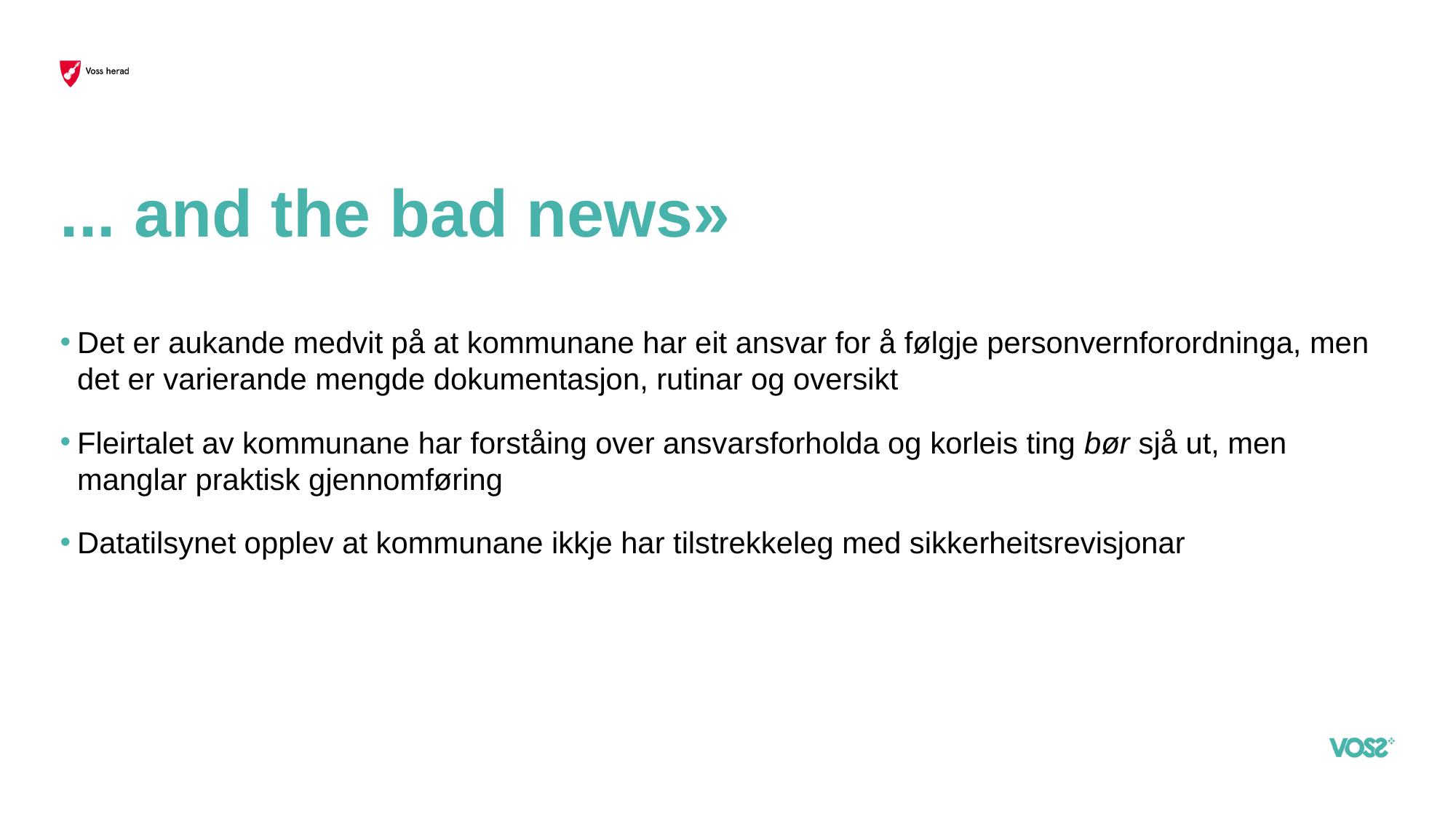

# ... and the bad news»
Det er aukande medvit på at kommunane har eit ansvar for å følgje personvernforordninga, men det er varierande mengde dokumentasjon, rutinar og oversikt
Fleirtalet av kommunane har forståing over ansvarsforholda og korleis ting bør sjå ut, men manglar praktisk gjennomføring
Datatilsynet opplev at kommunane ikkje har tilstrekkeleg med sikkerheitsrevisjonar